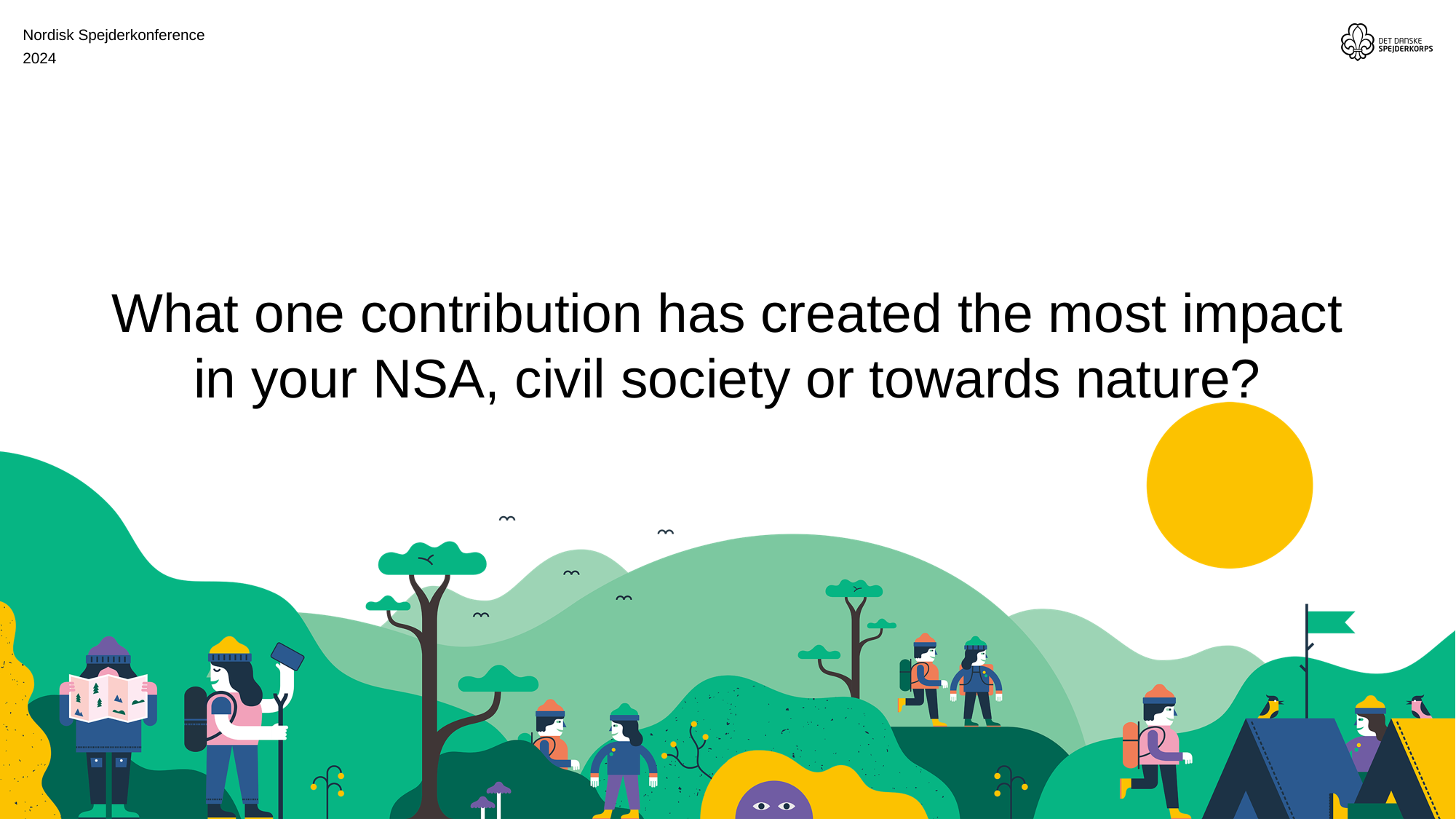

Nordisk Spejderkonference
2024
# What one contribution has created the most impact in your NSA, civil society or towards nature?